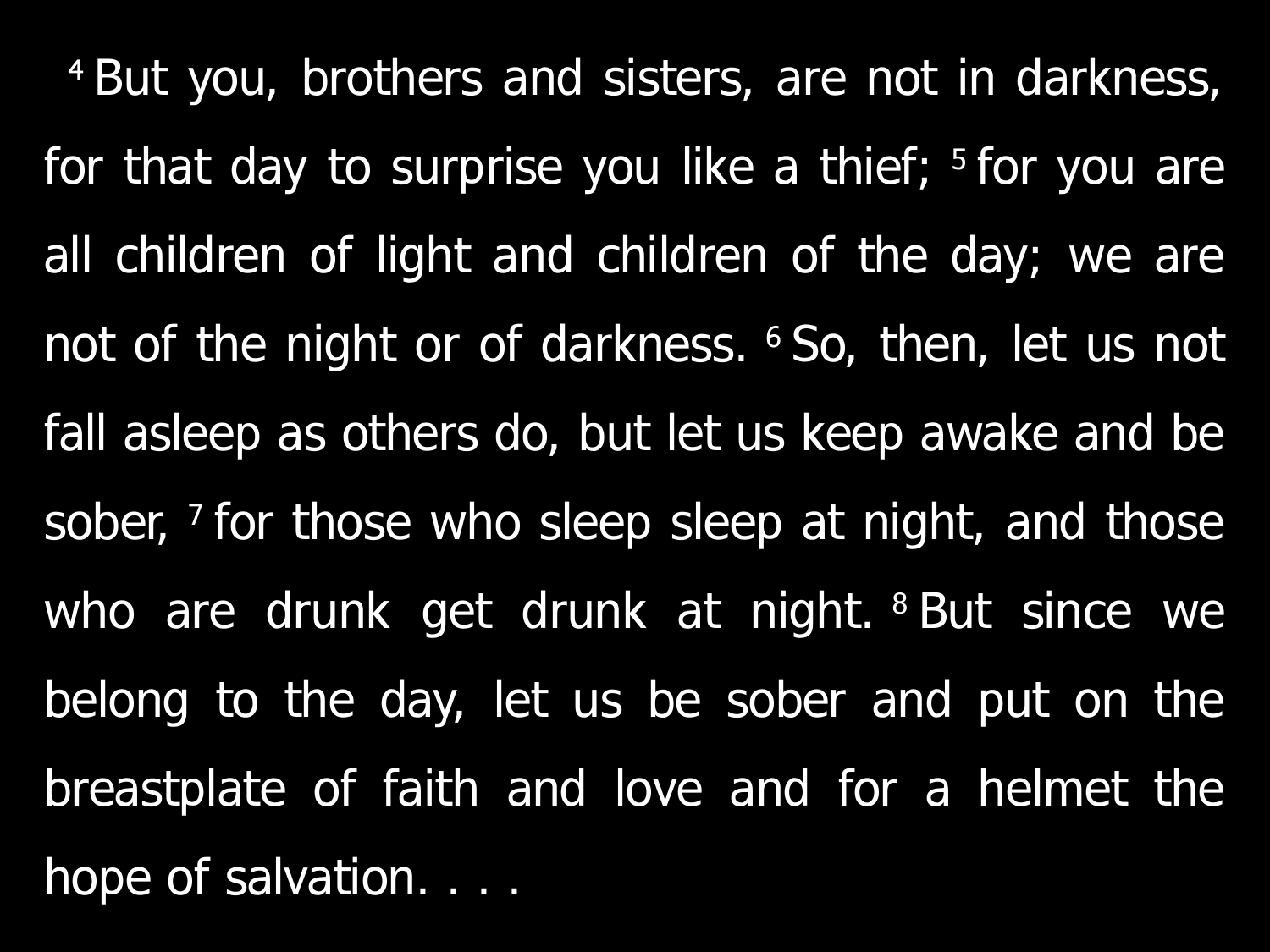

4 But you, brothers and sisters, are not in darkness, for that day to surprise you like a thief; 5 for you are all children of light and children of the day; we are not of the night or of darkness. 6 So, then, let us not fall asleep as others do, but let us keep awake and be sober, 7 for those who sleep sleep at night, and those who are drunk get drunk at night. 8 But since we belong to the day, let us be sober and put on the breastplate of faith and love and for a helmet the hope of salvation. . . .